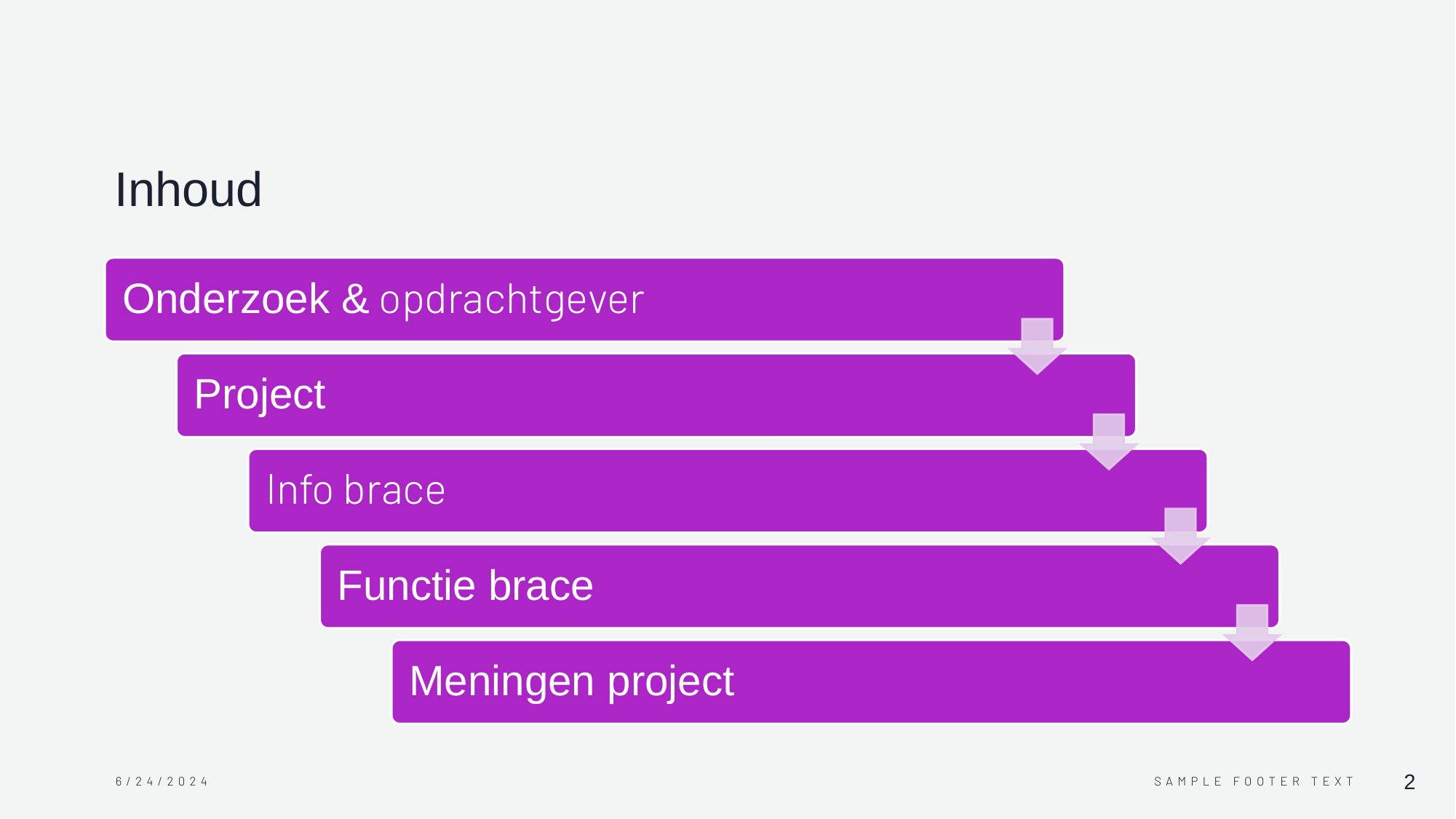

# Inhoud
Onderzoek & opdrachtgever
Project
Info brace
Functie brace
Meningen project

6/24/2024
Sample Footer Text
2